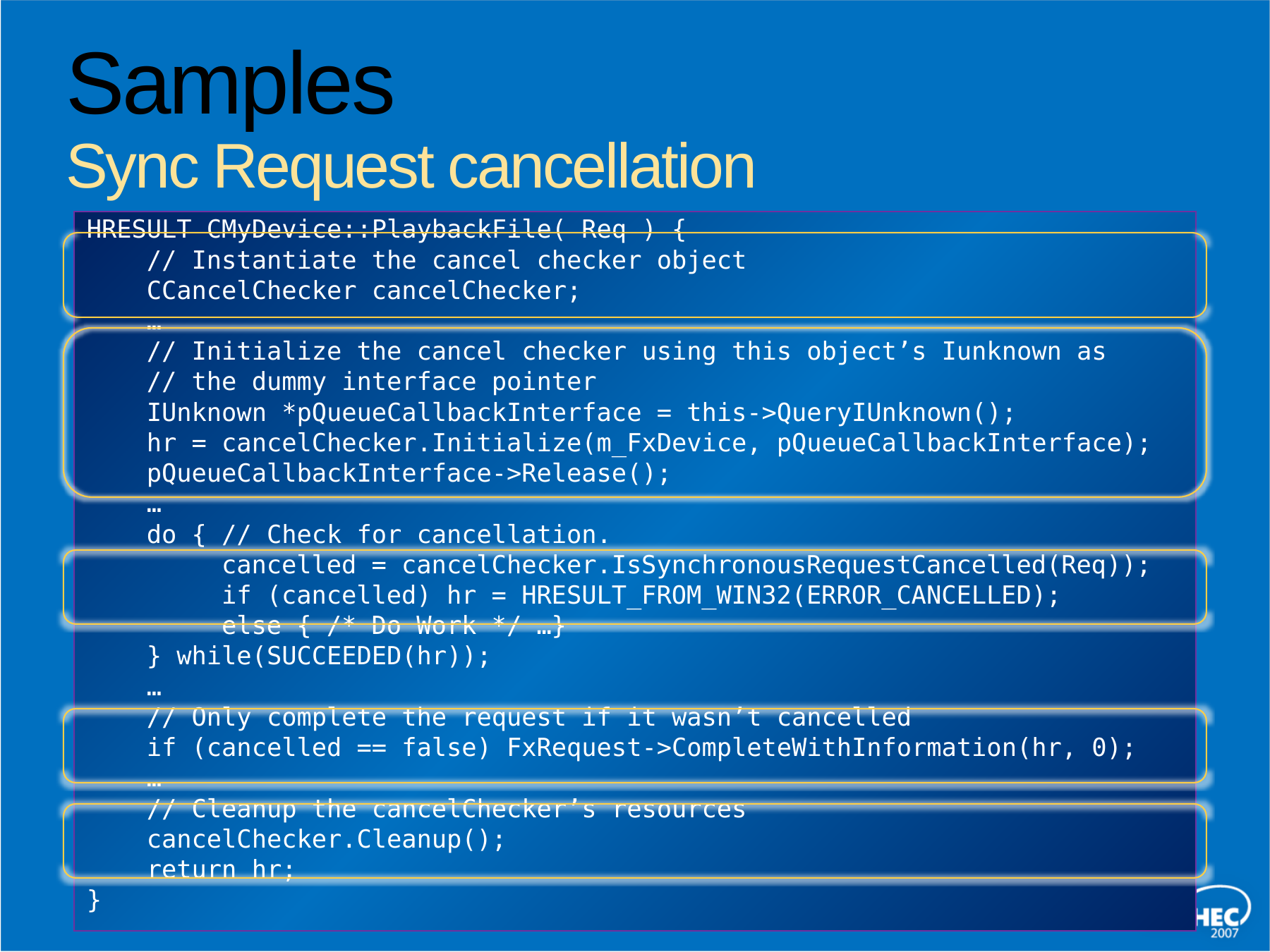

# Samples Sync Request cancellation
HRESULT CMyDevice::PlaybackFile( Req ) {
    // Instantiate the cancel checker object
    CCancelChecker cancelChecker;
    …
    // Initialize the cancel checker using this object’s Iunknown as
    // the dummy interface pointer
    IUnknown *pQueueCallbackInterface = this->QueryIUnknown();
    hr = cancelChecker.Initialize(m_FxDevice, pQueueCallbackInterface);
    pQueueCallbackInterface->Release();
    …
    do { // Check for cancellation.
         cancelled = cancelChecker.IsSynchronousRequestCancelled(Req));
         if (cancelled) hr = HRESULT_FROM_WIN32(ERROR_CANCELLED);
         else { /* Do Work */ …}
    } while(SUCCEEDED(hr));
    …
    // Only complete the request if it wasn’t cancelled
    if (cancelled == false) FxRequest->CompleteWithInformation(hr, 0);
    …
    // Cleanup the cancelChecker’s resources
    cancelChecker.Cleanup();
    return hr;
}